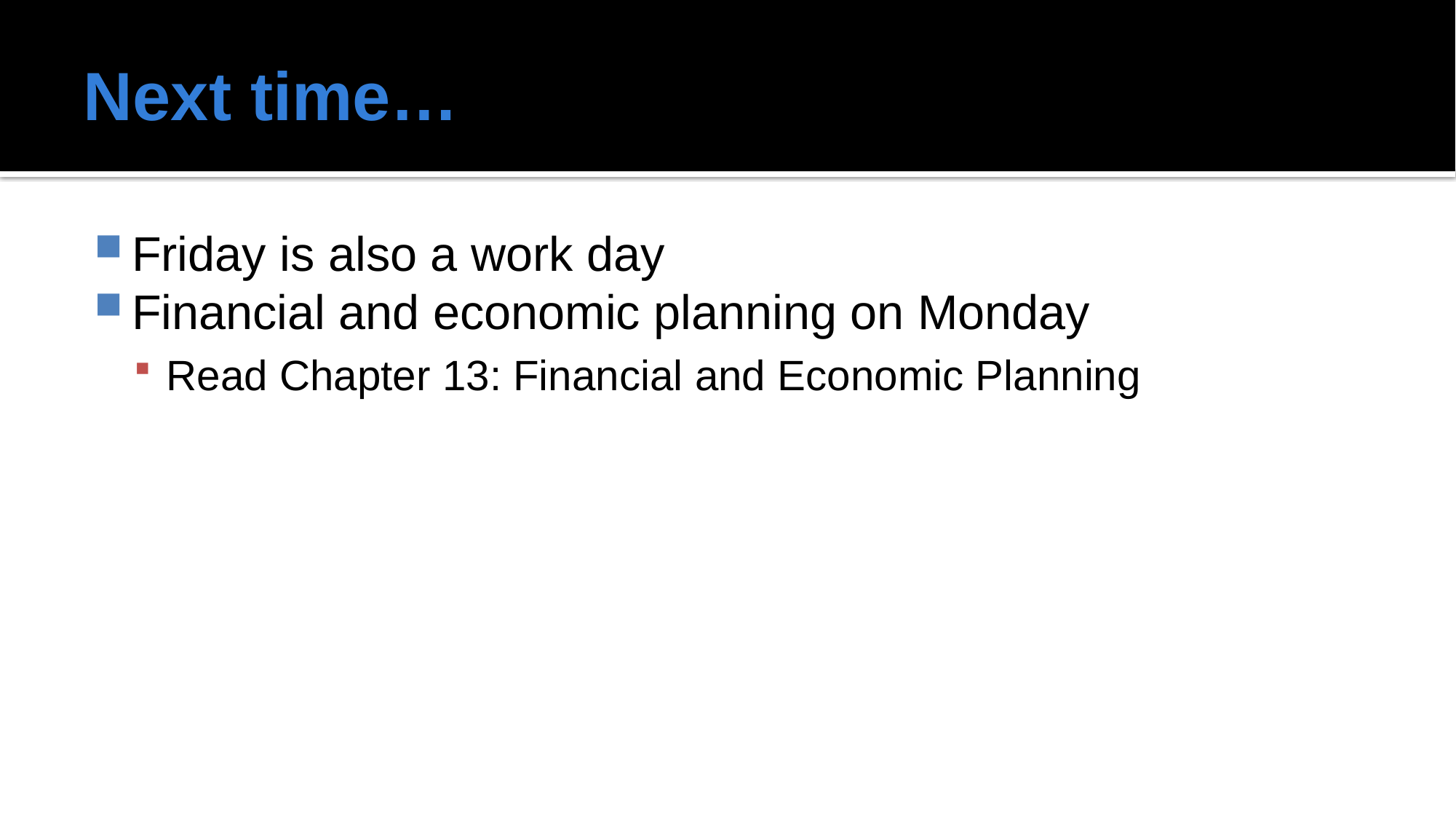

# Next time…
Friday is also a work day
Financial and economic planning on Monday
Read Chapter 13: Financial and Economic Planning